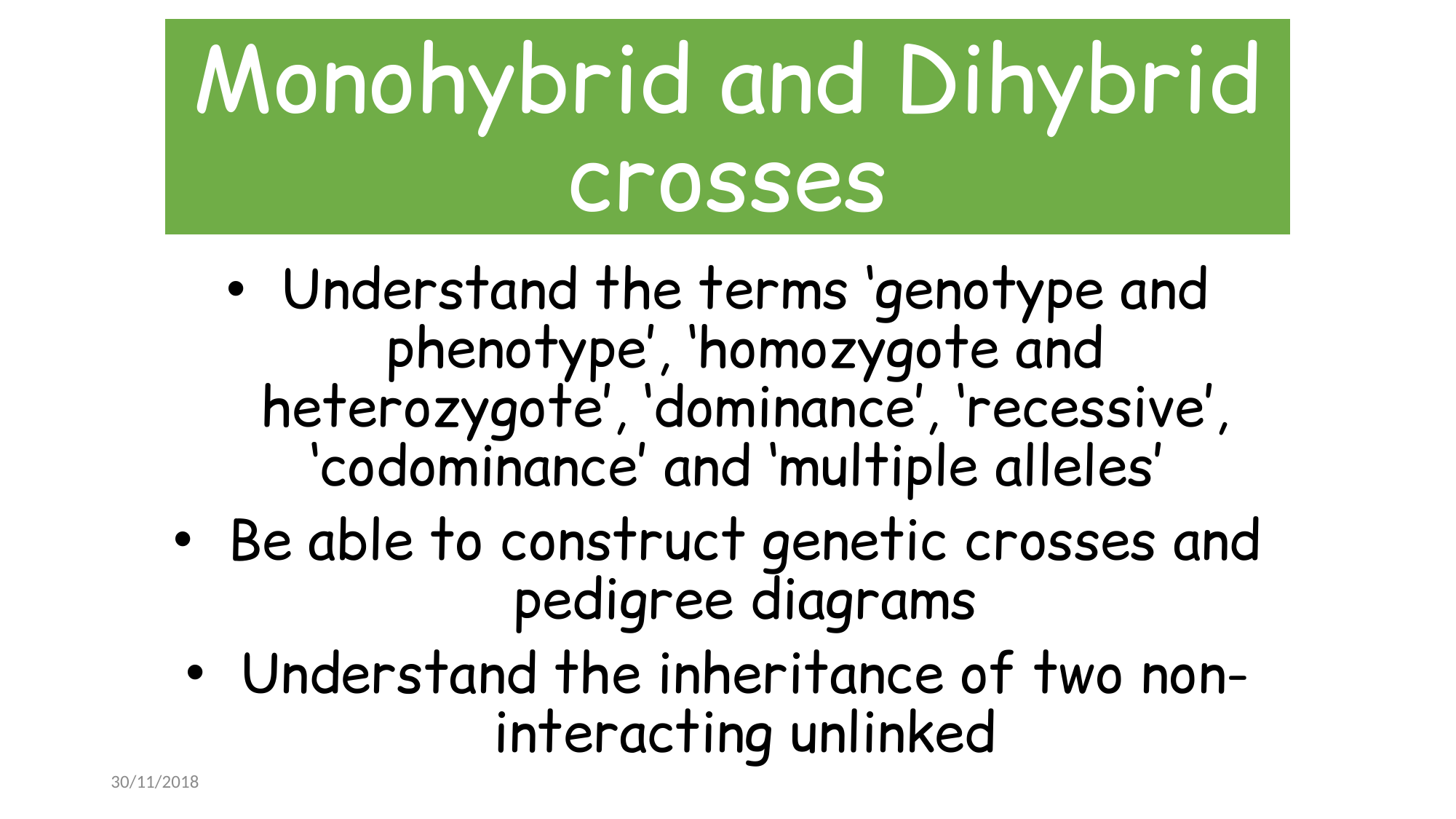

# Monohybrid and Dihybrid crosses
Understand the terms ‘genotype and phenotype’, ‘homozygote and heterozygote’, ‘dominance’, ‘recessive’, ‘codominance’ and ‘multiple alleles’
Be able to construct genetic crosses and pedigree diagrams
Understand the inheritance of two non-interacting unlinked
30/11/2018